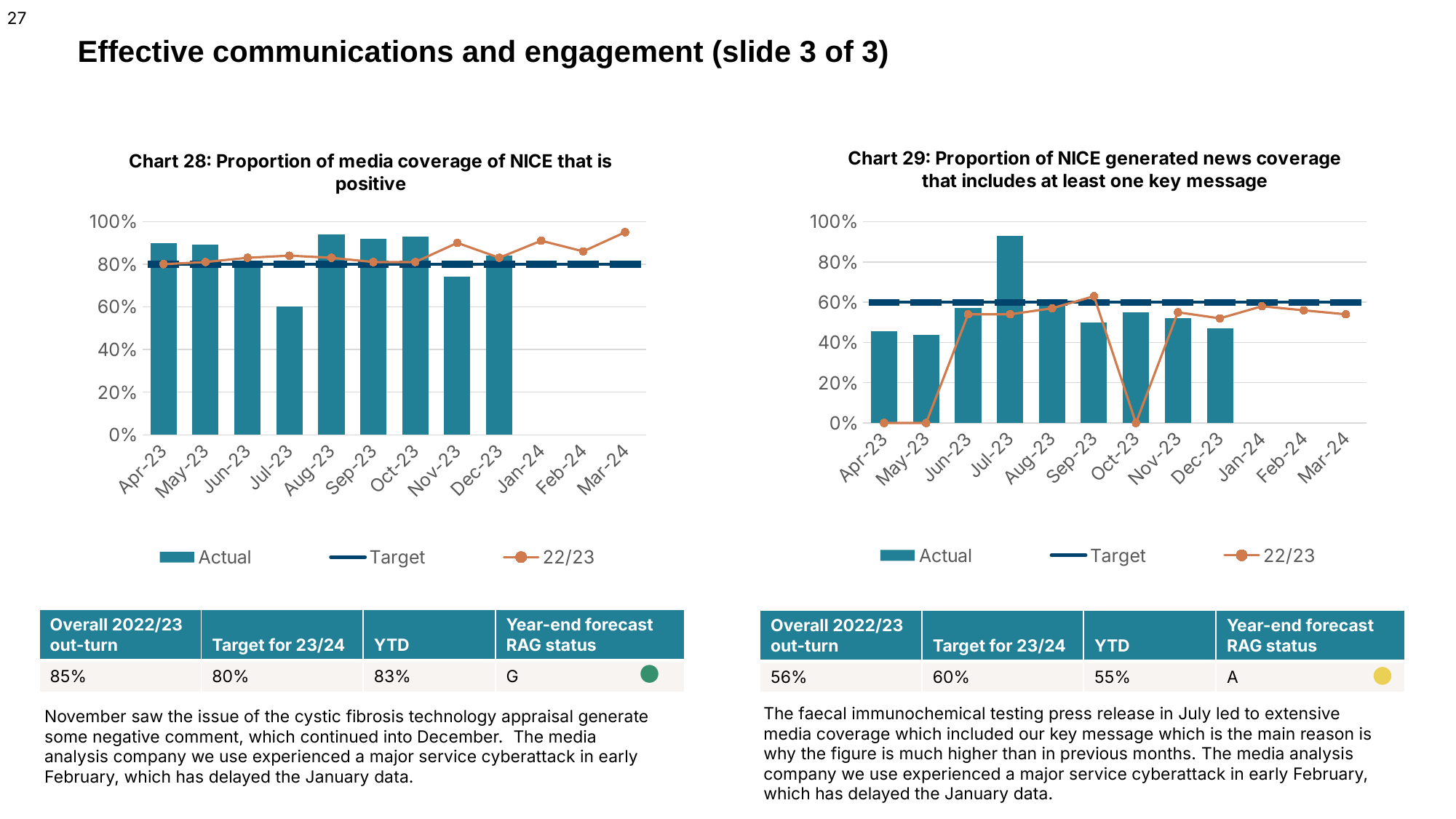

Effective communications and engagement (slide 3 of 3)

### Chart: Chart 29: Proportion of NICE generated news coverage that includes at least one key message

| Category | Actual | Target | 22/23 |
|---|---|---|---|
| 45017 | 0.455 | 0.6 | 0.0 |
| 45047 | 0.437 | 0.6 | 0.0 |
| 45078 | 0.57 | 0.6 | 0.54 |
| 45108 | 0.93 | 0.6 | 0.54 |
| 45139 | 0.6 | 0.6 | 0.57 |
| 45170 | 0.5 | 0.6 | 0.63 |
| 45200 | 0.55 | 0.6 | 0.0 |
| 45231 | 0.52 | 0.6 | 0.55 |
| 45261 | 0.47 | 0.6 | 0.52 |
| 45292 | None | 0.6 | 0.58 |
| 45323 | None | 0.6 | 0.56 |
| 45352 | None | 0.6 | 0.54 |

### Chart: Chart 28: Proportion of media coverage of NICE that is positive

| Category | Actual | Target | 22/23 |
|---|---|---|---|
| 45017 | 0.9 | 0.8 | 0.8 |
| 45047 | 0.89 | 0.8 | 0.81 |
| 45078 | 0.81 | 0.8 | 0.83 |
| 45108 | 0.6 | 0.8 | 0.84 |
| 45139 | 0.94 | 0.8 | 0.83 |
| 45170 | 0.92 | 0.8 | 0.81 |
| 45200 | 0.93 | 0.8 | 0.81 |
| 45231 | 0.74 | 0.8 | 0.9 |
| 45261 | 0.84 | 0.8 | 0.83 |
| 45292 | None | 0.8 | 0.91 |
| 45323 | None | 0.8 | 0.86 |
| 45352 | None | 0.8 | 0.95 |
| Overall 2022/23 out-turn | Target for 23/24 | YTD | Year-end forecast RAG status |
| --- | --- | --- | --- |
| 85% | 80% | 83% | G |
| Overall 2022/23 out-turn | Target for 23/24 | YTD | Year-end forecast RAG status |
| --- | --- | --- | --- |
| 56% | 60% | 55% | A |

The faecal immunochemical testing press release in July led to extensive media coverage which included our key message which is the main reason is why the
The faecal immunochemical testing press release in July led to extensive media coverage which included our key message which is the main reason is why the figure is much higher than in previous months. The media analysis company we use experienced a major service cyberattack in early February, which has delayed the January data.
November saw the issue of the cystic fibrosis technology appraisal generate some negative comment, which continued into December.  The media analysis company we use experienced a major service cyberattack in early February, which has delayed the January data.